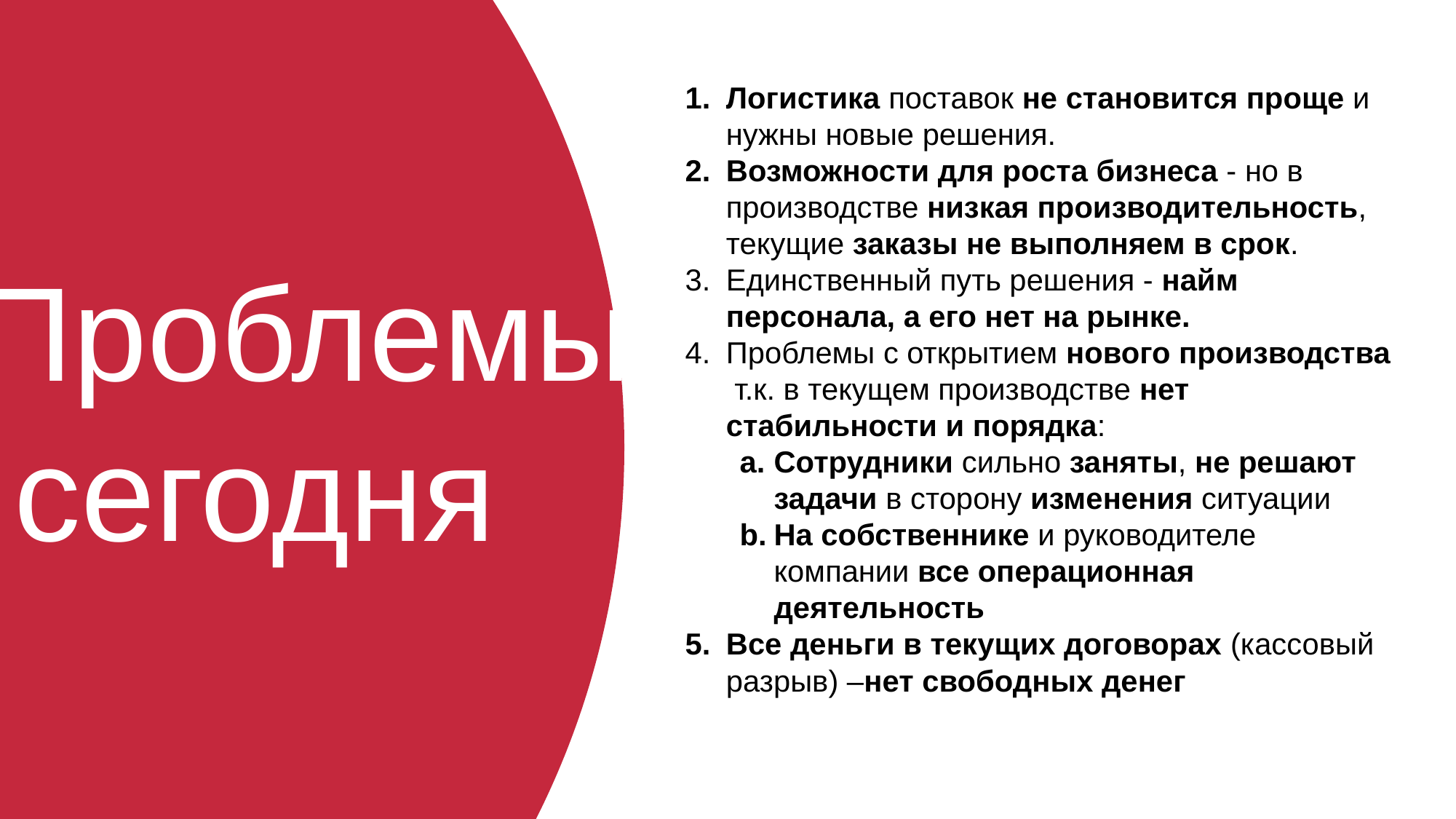

Логистика поставок не становится проще и нужны новые решения.
Возможности для роста бизнеса - но в производстве низкая производительность, текущие заказы не выполняем в срок.
Единственный путь решения - найм персонала, а его нет на рынке.
Проблемы с открытием нового производства  т.к. в текущем производстве нет стабильности и порядка:
Сотрудники сильно заняты, не решают задачи в сторону изменения ситуации
На собственнике и руководителе компании все операционная деятельность
Все деньги в текущих договорах (кассовый разрыв) –нет свободных денег
Проблемы
 сегодня